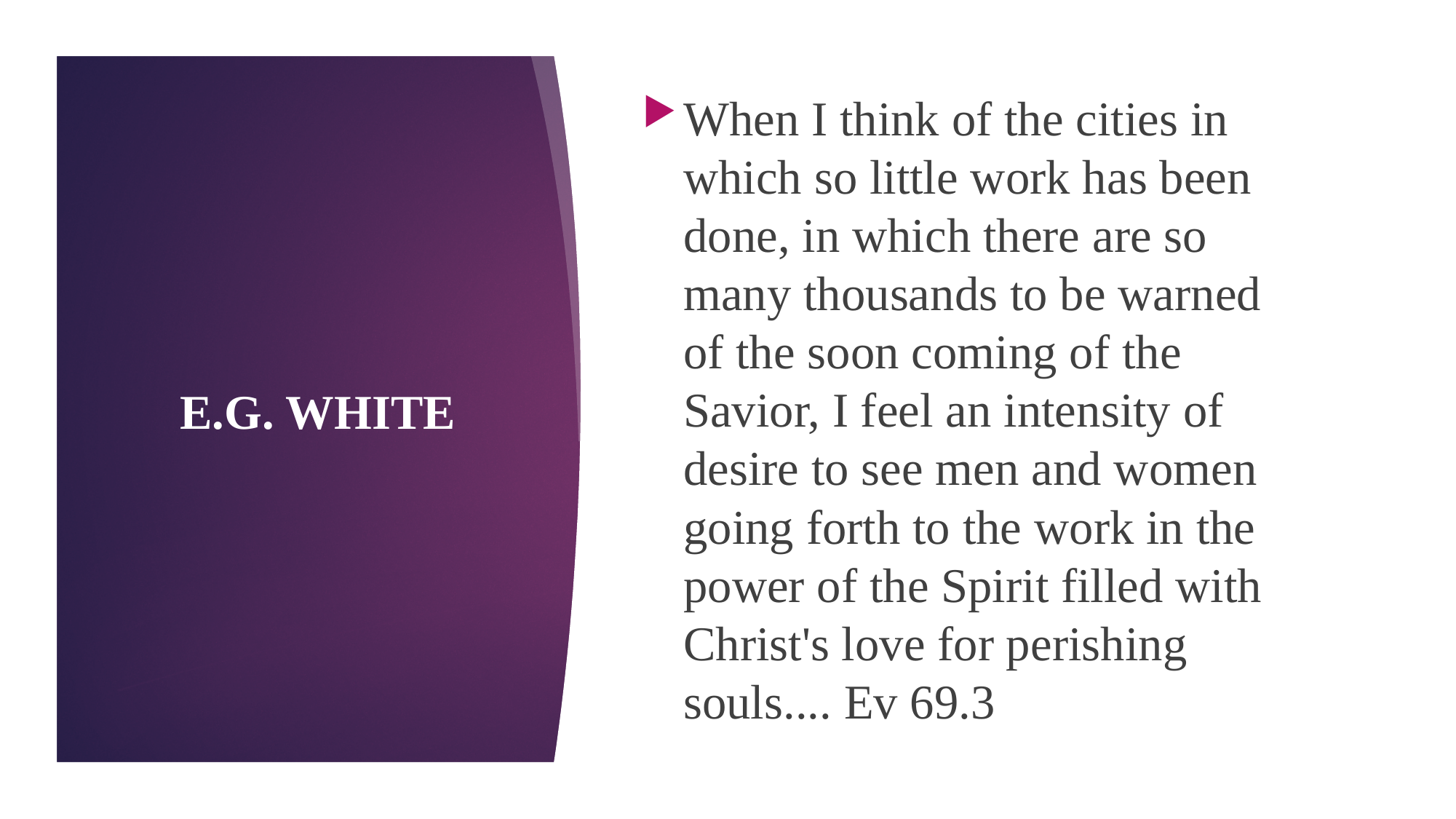

When I think of the cities in which so little work has been done, in which there are so many thousands to be warned of the soon coming of the Savior, I feel an intensity of desire to see men and women going forth to the work in the power of the Spirit filled with Christ's love for perishing souls.... Ev 69.3
# E.G. WHITE